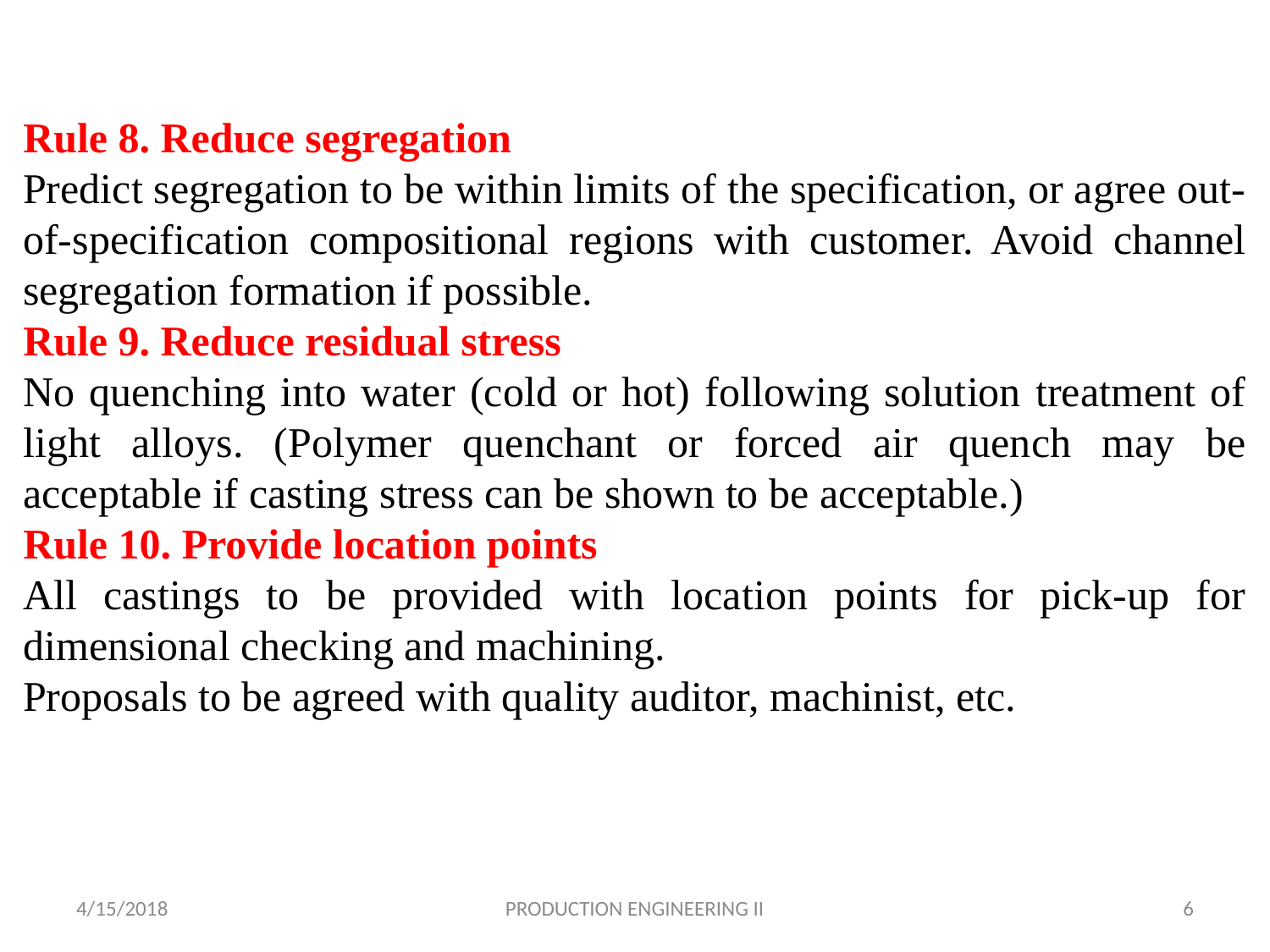

Rule 8. Reduce segregation
Predict segregation to be within limits of the specification, or agree out-of-specification compositional regions with customer. Avoid channel segregation formation if possible.
Rule 9. Reduce residual stress
No quenching into water (cold or hot) following solution treatment of light alloys. (Polymer quenchant or forced air quench may be acceptable if casting stress can be shown to be acceptable.)
Rule 10. Provide location points
All castings to be provided with location points for pick-up for dimensional checking and machining.
Proposals to be agreed with quality auditor, machinist, etc.
4/15/2018
PRODUCTION ENGINEERING II
6